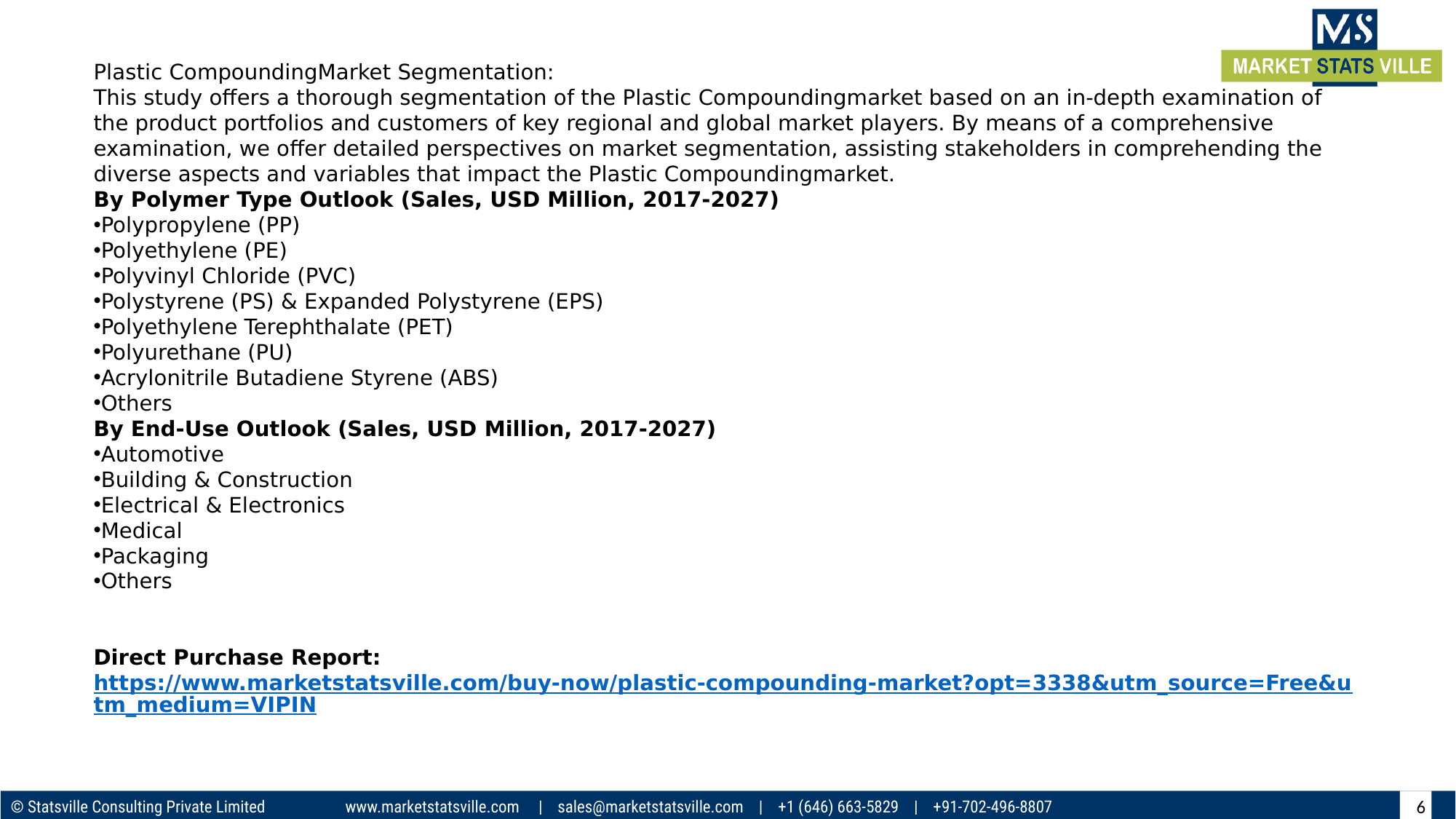

Plastic CompoundingMarket Segmentation:
This study offers a thorough segmentation of the Plastic Compoundingmarket based on an in-depth examination of the product portfolios and customers of key regional and global market players. By means of a comprehensive examination, we offer detailed perspectives on market segmentation, assisting stakeholders in comprehending the diverse aspects and variables that impact the Plastic Compoundingmarket.
By Polymer Type Outlook (Sales, USD Million, 2017-2027)
Polypropylene (PP)
Polyethylene (PE)
Polyvinyl Chloride (PVC)
Polystyrene (PS) & Expanded Polystyrene (EPS)
Polyethylene Terephthalate (PET)
Polyurethane (PU)
Acrylonitrile Butadiene Styrene (ABS)
Others
By End-Use Outlook (Sales, USD Million, 2017-2027)
Automotive
Building & Construction
Electrical & Electronics
Medical
Packaging
Others

Direct Purchase Report: https://www.marketstatsville.com/buy-now/plastic-compounding-market?opt=3338&utm_source=Free&utm_medium=VIPIN

6